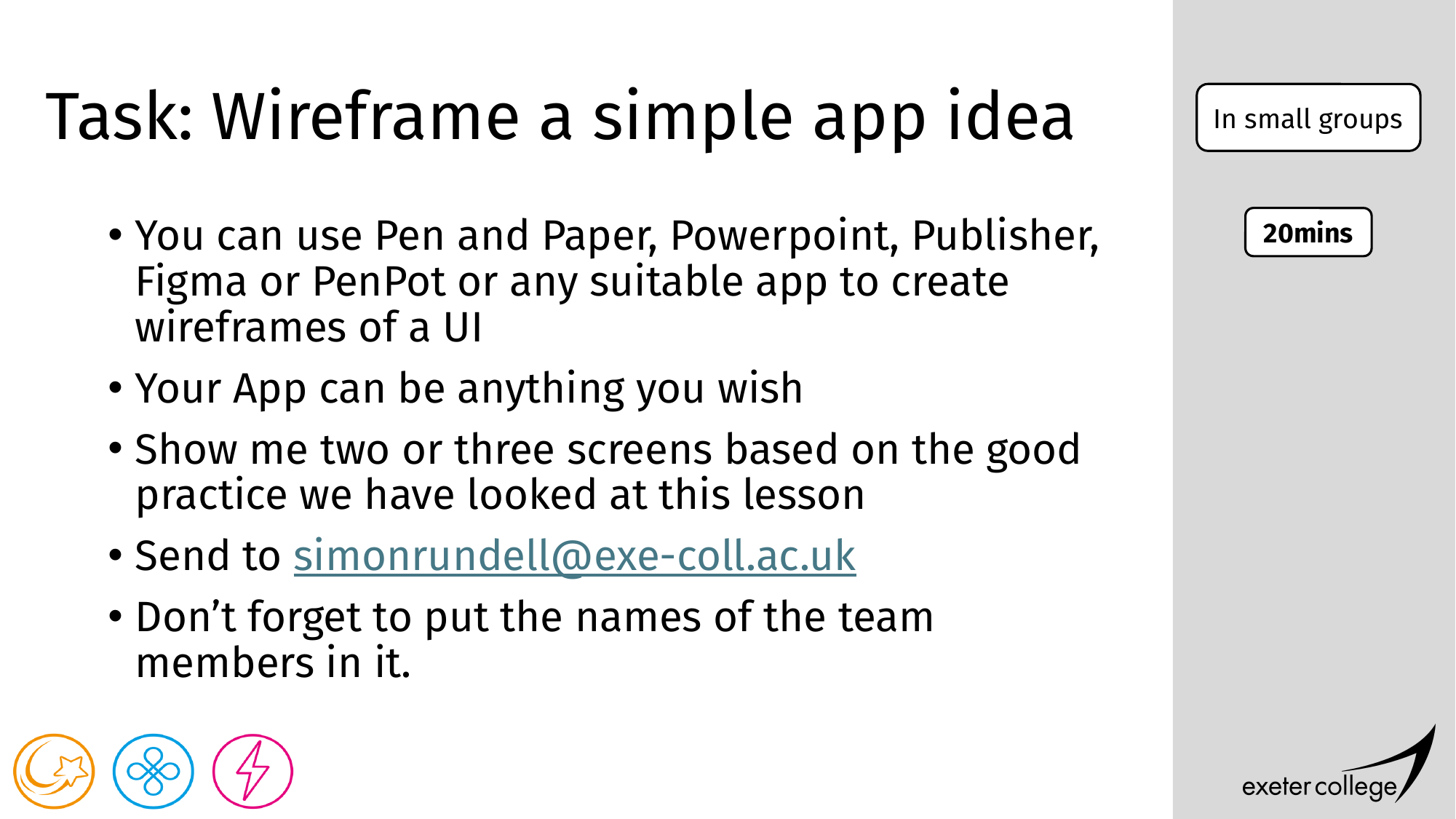

# Task: Wireframe a simple app idea
In small groups
You can use Pen and Paper, Powerpoint, Publisher, Figma or PenPot or any suitable app to create wireframes of a UI
Your App can be anything you wish
Show me two or three screens based on the good practice we have looked at this lesson
Send to simonrundell@exe-coll.ac.uk
Don’t forget to put the names of the team members in it.
20mins